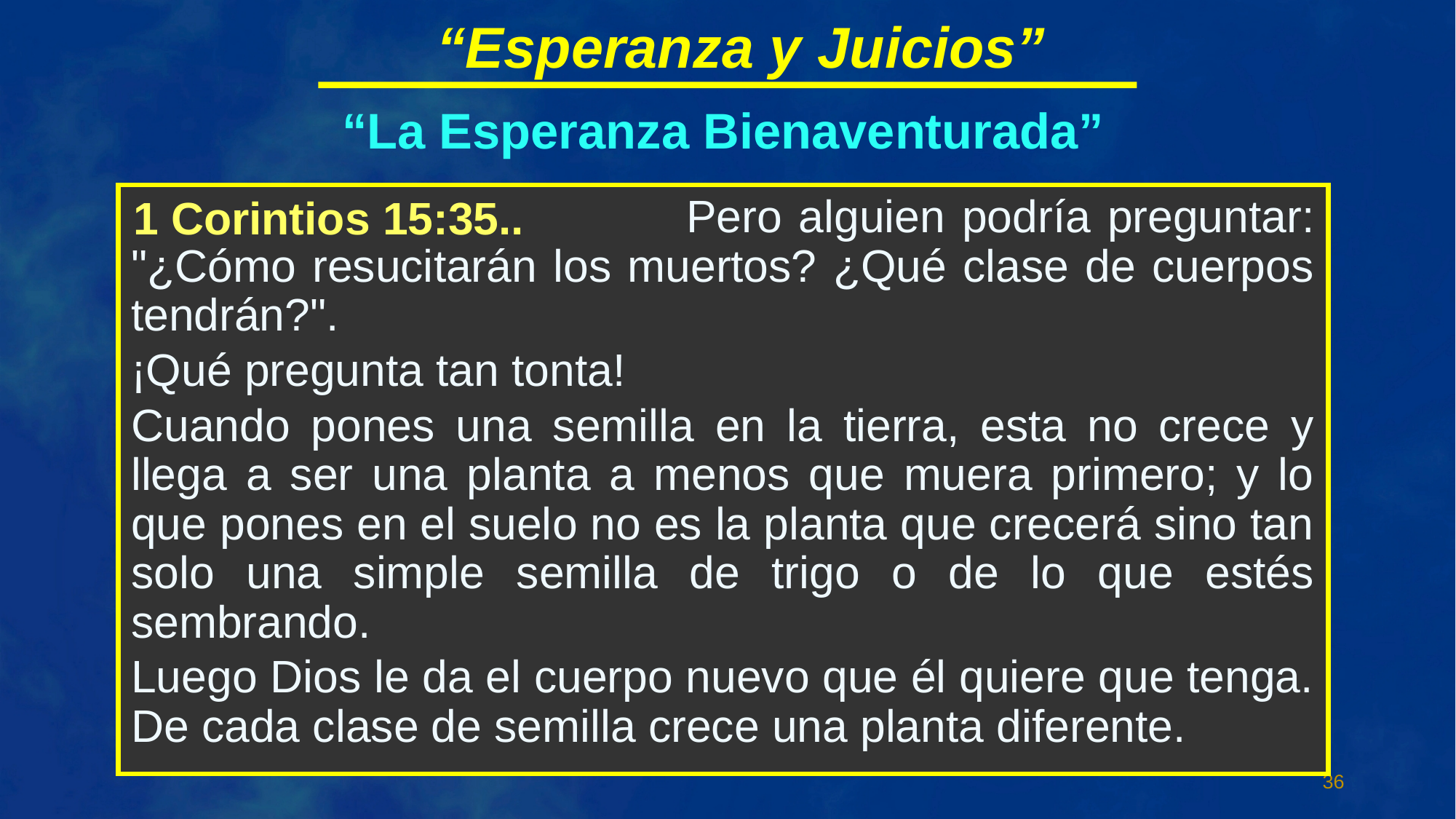

“Esperanza y Juicios”

“La Esperanza Bienaventurada”
                                 Pero alguien podría preguntar: "¿Cómo resucitarán los muertos? ¿Qué clase de cuerpos tendrán?".
¡Qué pregunta tan tonta!
Cuando pones una semilla en la tierra, esta no crece y llega a ser una planta a menos que muera primero; y lo que pones en el suelo no es la planta que crecerá sino tan solo una simple semilla de trigo o de lo que estés sembrando.
Luego Dios le da el cuerpo nuevo que él quiere que tenga. De cada clase de semilla crece una planta diferente.
1 Corintios 15:35..